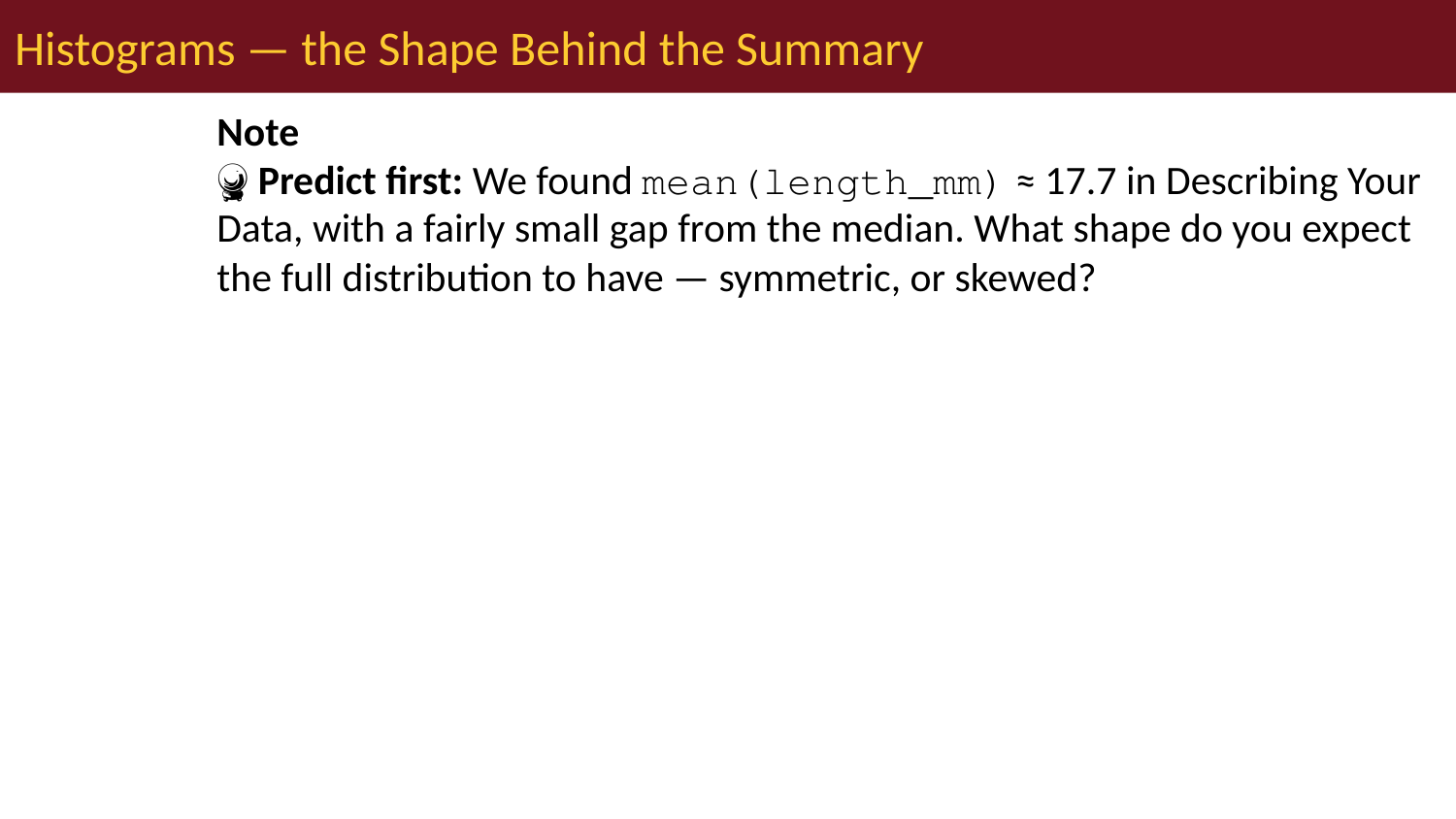

# Histograms — the Shape Behind the Summary
Note
🔮 Predict first: We found mean(length_mm) ≈ 17.7 in Describing Your Data, with a fairly small gap from the median. What shape do you expect the full distribution to have — symmetric, or skewed?